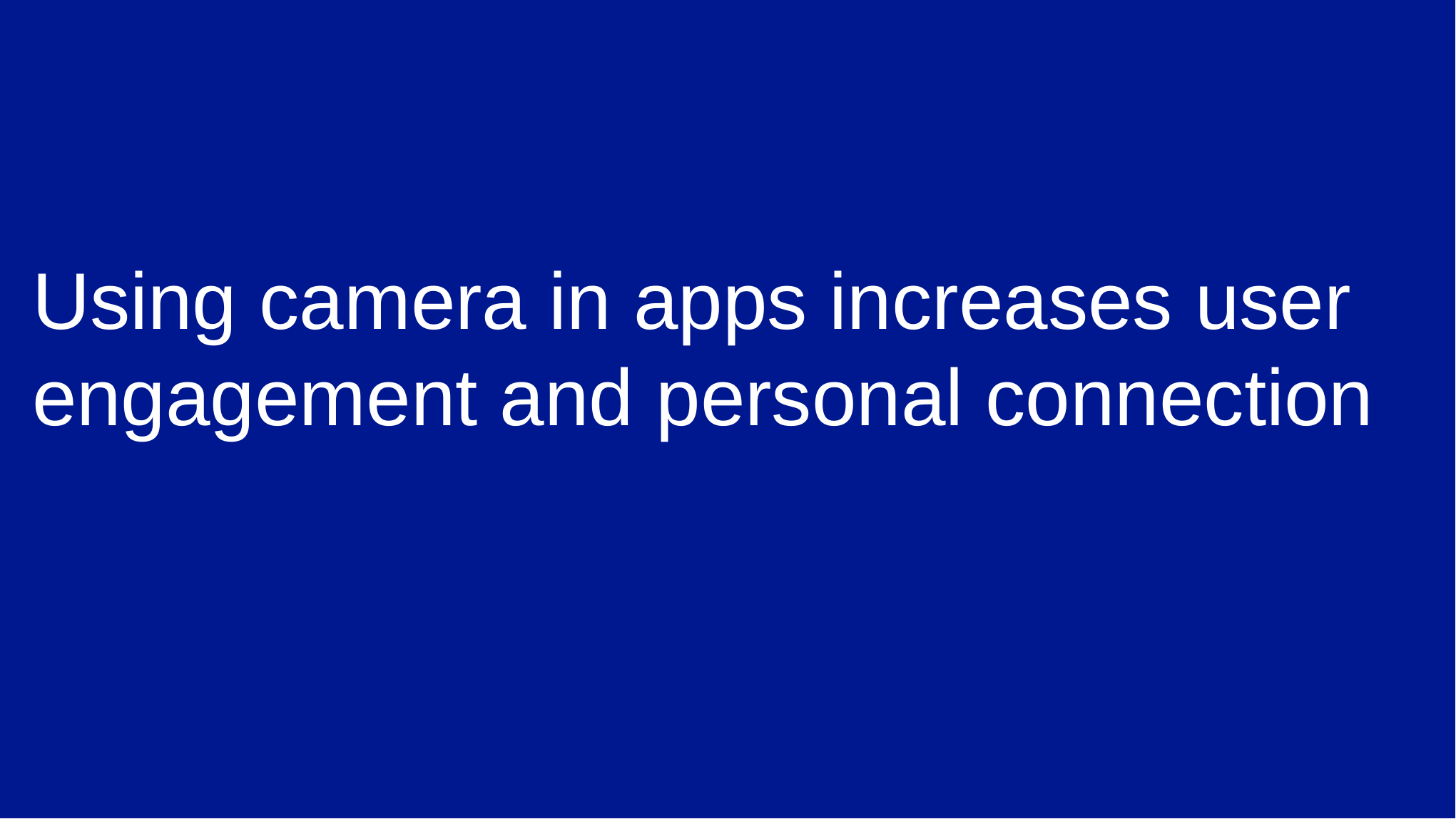

# Using camera in apps increases user engagement and personal connection